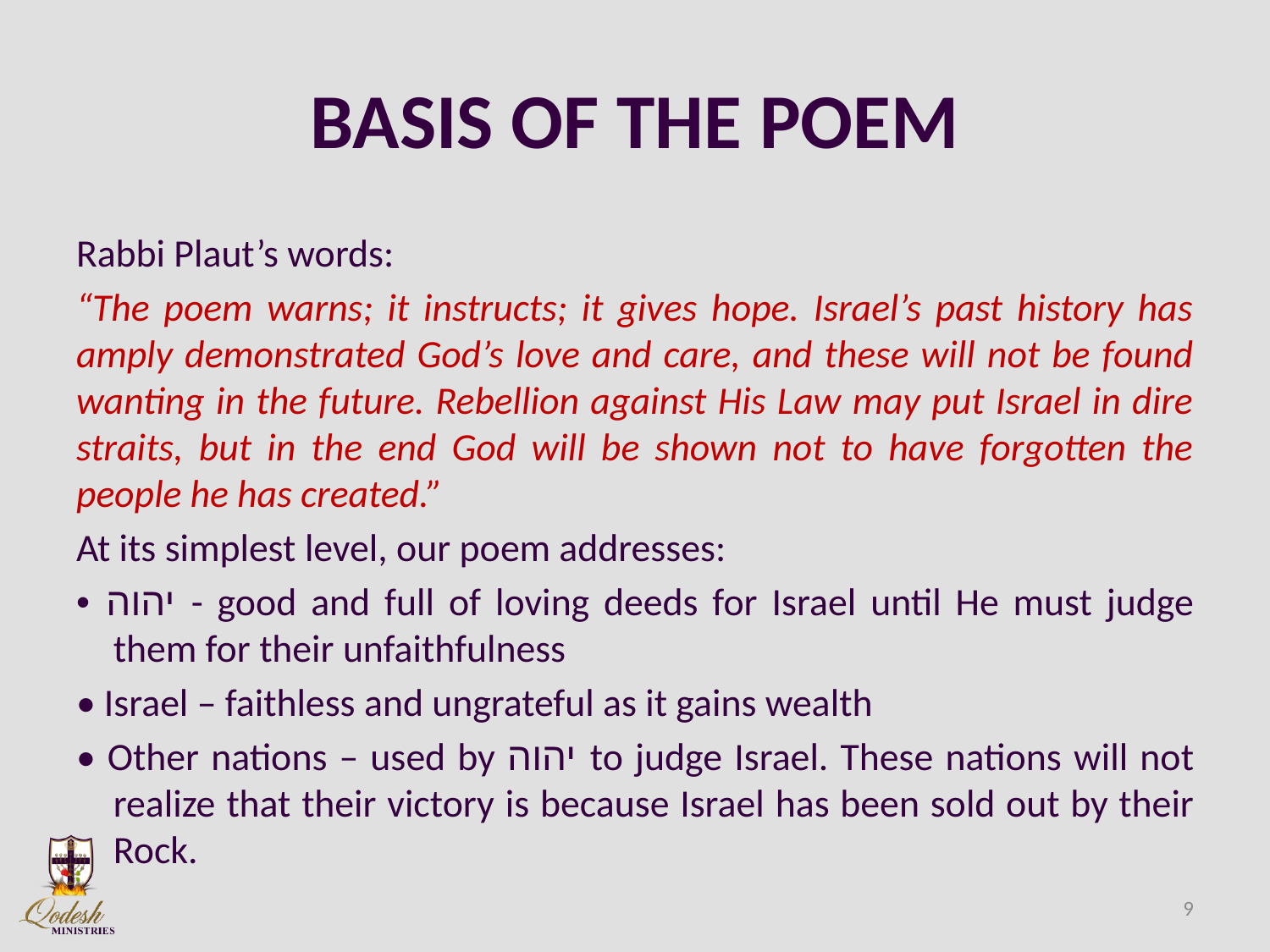

# BASIS OF THE POEM
Rabbi Plaut’s words:
“The poem warns; it instructs; it gives hope. Israel’s past history has amply demonstrated God’s love and care, and these will not be found wanting in the future. Rebellion against His Law may put Israel in dire straits, but in the end God will be shown not to have forgotten the people he has created.”
At its simplest level, our poem addresses:
• יהוה - good and full of loving deeds for Israel until He must judge them for their unfaithfulness
• Israel – faithless and ungrateful as it gains wealth
• Other nations – used by יהוה to judge Israel. These nations will not realize that their victory is because Israel has been sold out by their Rock.
9